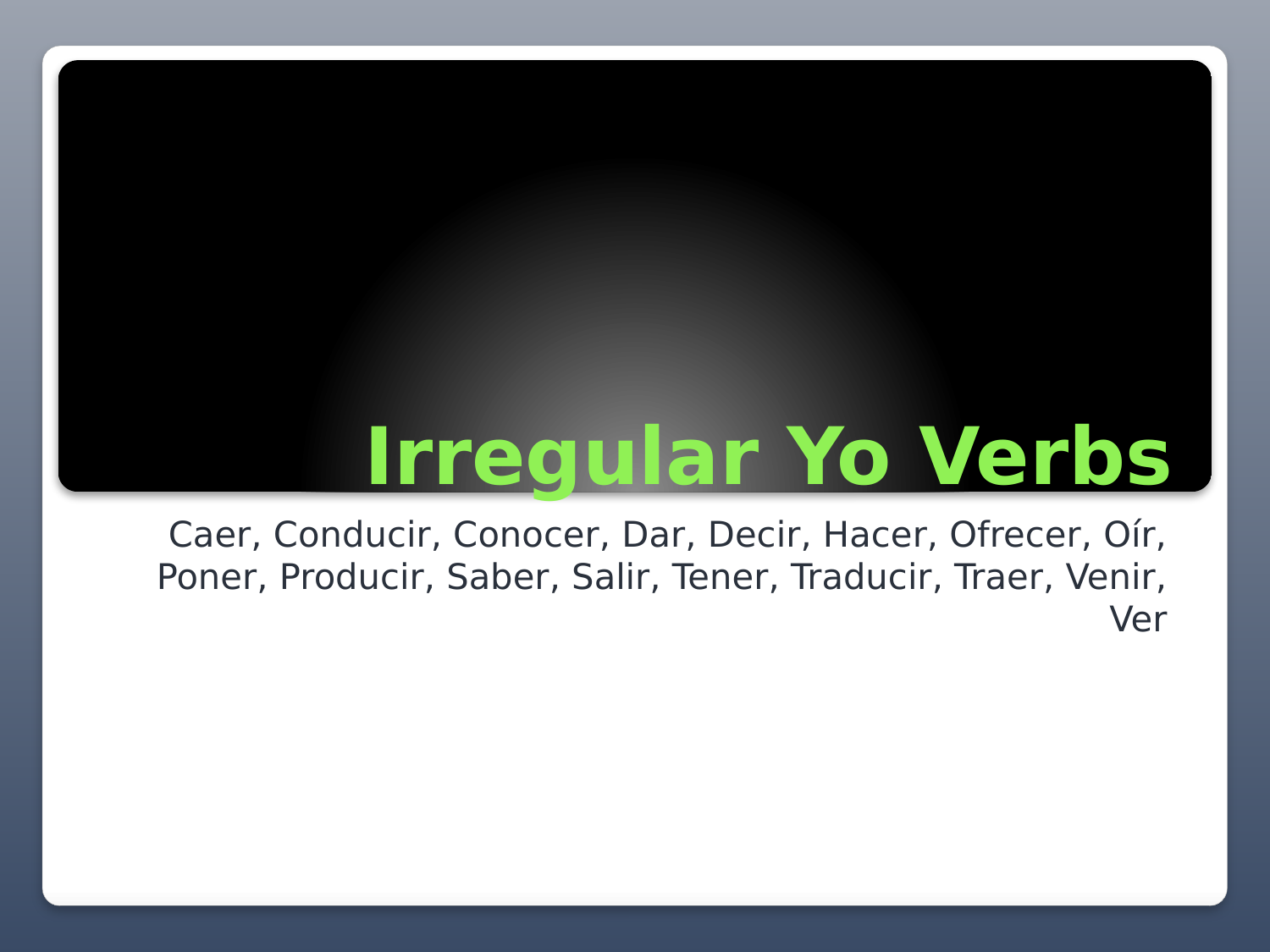

# Irregular Yo Verbs
Caer, Conducir, Conocer, Dar, Decir, Hacer, Ofrecer, Oír, Poner, Producir, Saber, Salir, Tener, Traducir, Traer, Venir, Ver